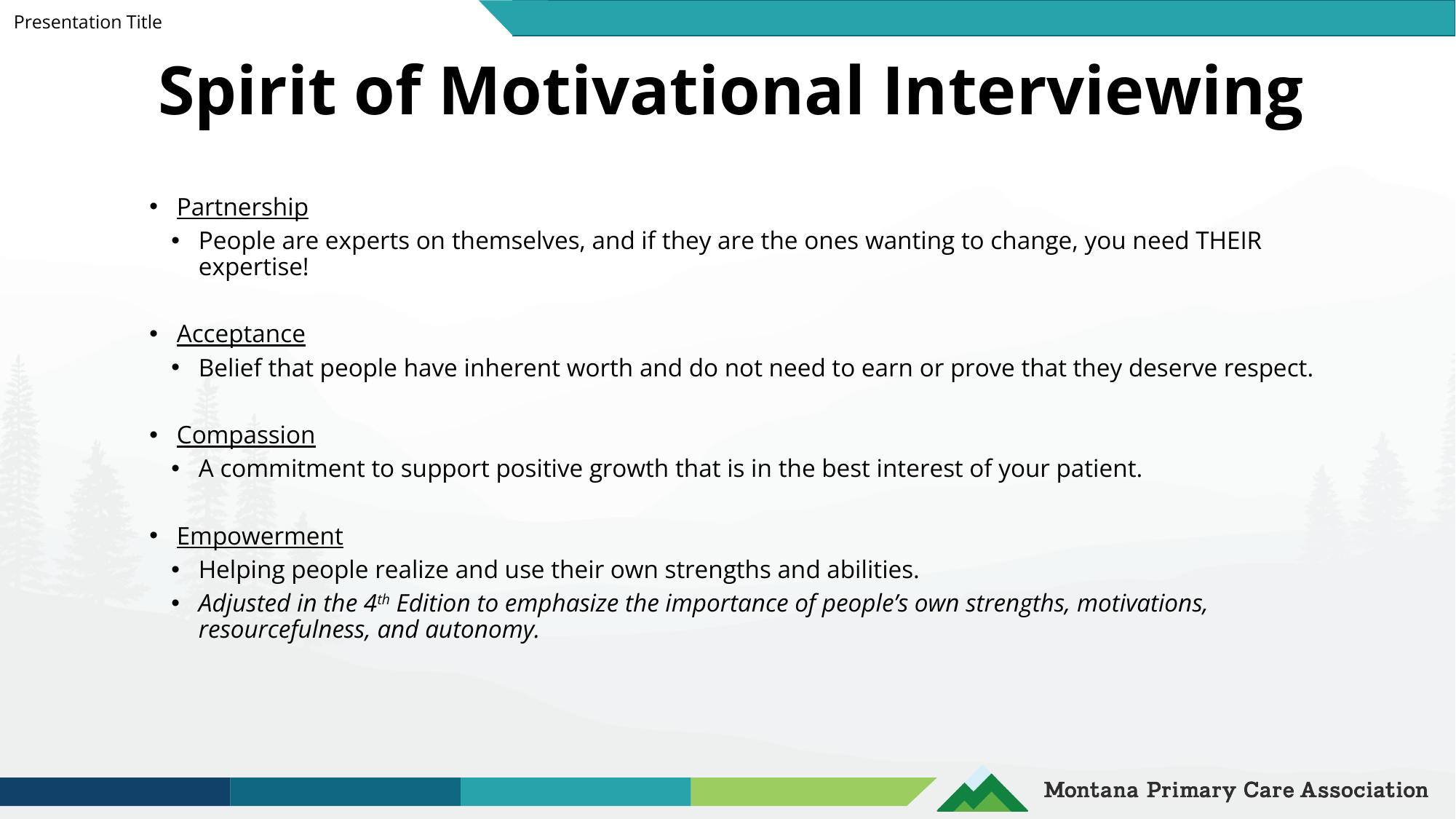

# Spirit of Motivational Interviewing
Partnership
People are experts on themselves, and if they are the ones wanting to change, you need THEIR expertise!

Acceptance
Belief that people have inherent worth and do not need to earn or prove that they deserve respect.

Compassion
A commitment to support positive growth that is in the best interest of your patient.

Empowerment
Helping people realize and use their own strengths and abilities.
Adjusted in the 4th Edition to emphasize the importance of people’s own strengths, motivations, resourcefulness, and autonomy.